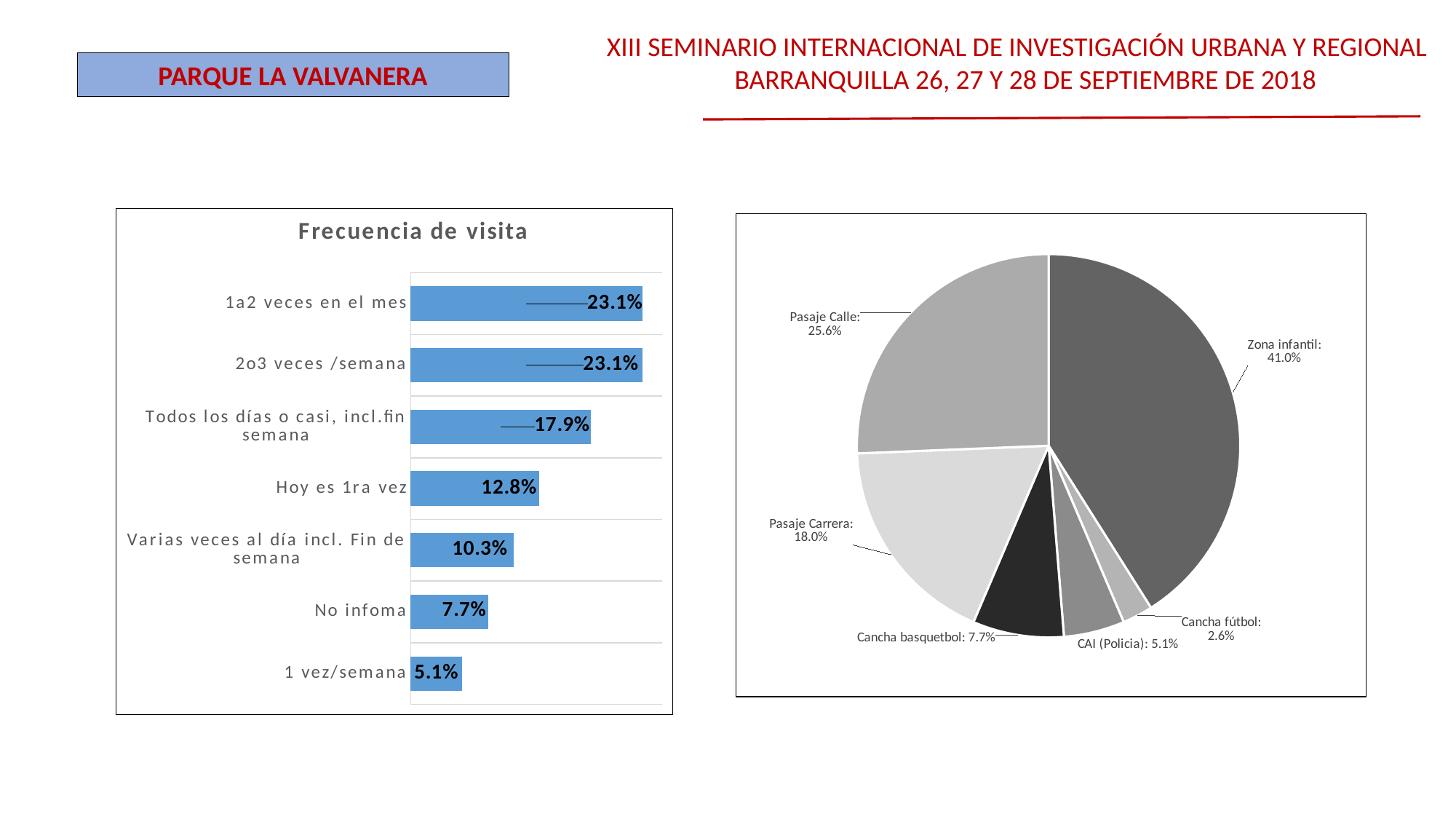

XIII SEMINARIO INTERNACIONAL DE INVESTIGACIÓN URBANA Y REGIONAL
BARRANQUILLA 26, 27 Y 28 DE SEPTIEMBRE DE 2018
PARQUE LA VALVANERA

### Chart: Frecuencia de visita

| Category |  |
|---|---|
| 1 vez/semana | 0.05128205128205128 |
| No infoma | 0.07692307692307693 |
| Varias veces al día incl. Fin de semana | 0.10256410256410256 |
| Hoy es 1ra vez | 0.1282051282051282 |
| Todos los días o casi, incl.fin semana | 0.1794871794871795 |
| 2o3 veces /semana | 0.23076923076923078 |
| 1a2 veces en el mes | 0.23076923076923078 |

### Chart

| Category |  |
|---|---|
| Zona infantil | 41.03 |
| Cancha fútbol | 2.56 |
| CAI (Policia) | 5.13 |
| Cancha basquetbol | 7.69 |
| Pasaje Carrera | 17.95 |
| Pasaje Calle | 25.64 |